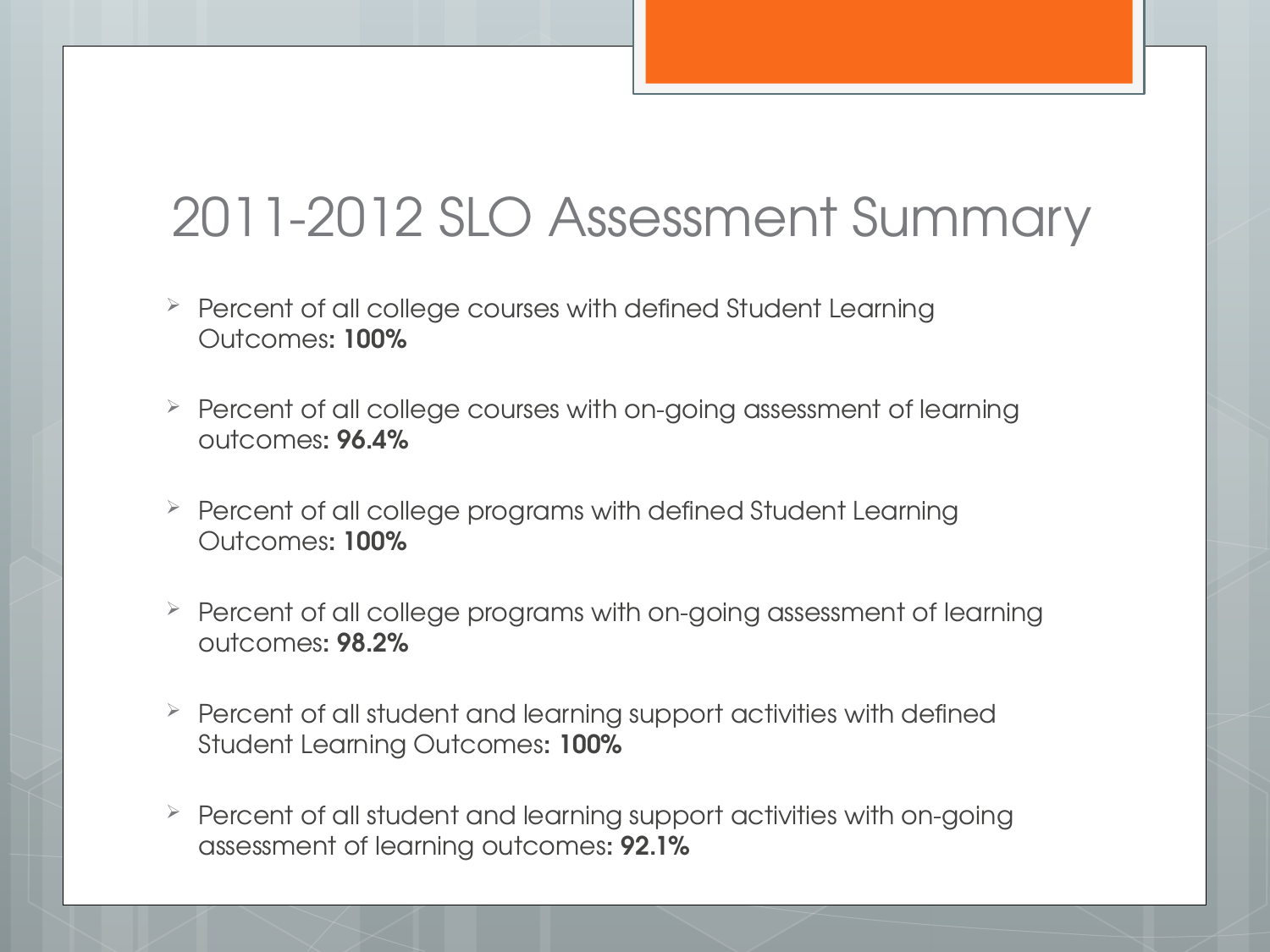

# 2011-2012 SLO Assessment Summary
Percent of all college courses with defined Student Learning Outcomes: 100%

Percent of all college courses with on-going assessment of learning outcomes: 96.4%

Percent of all college programs with defined Student Learning Outcomes: 100%

Percent of all college programs with on-going assessment of learning outcomes: 98.2%

Percent of all student and learning support activities with defined Student Learning Outcomes: 100%

Percent of all student and learning support activities with on-going assessment of learning outcomes: 92.1%